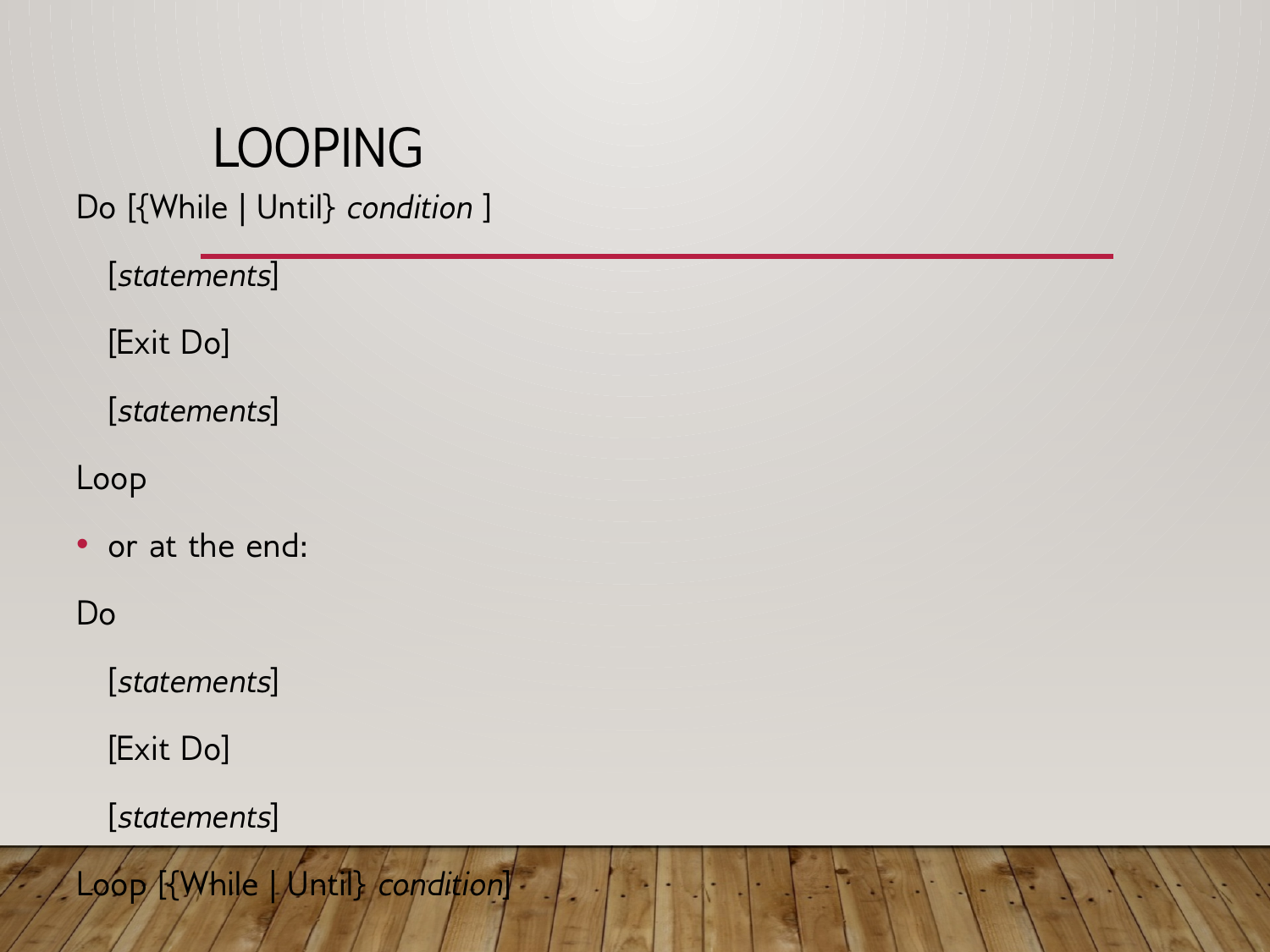

# looping
Do [{While | Until} condition ]
	[statements]
	[Exit Do]
	[statements]
Loop
or at the end:
Do
	[statements]
	[Exit Do]
	[statements]
Loop [{While | Until} condition]